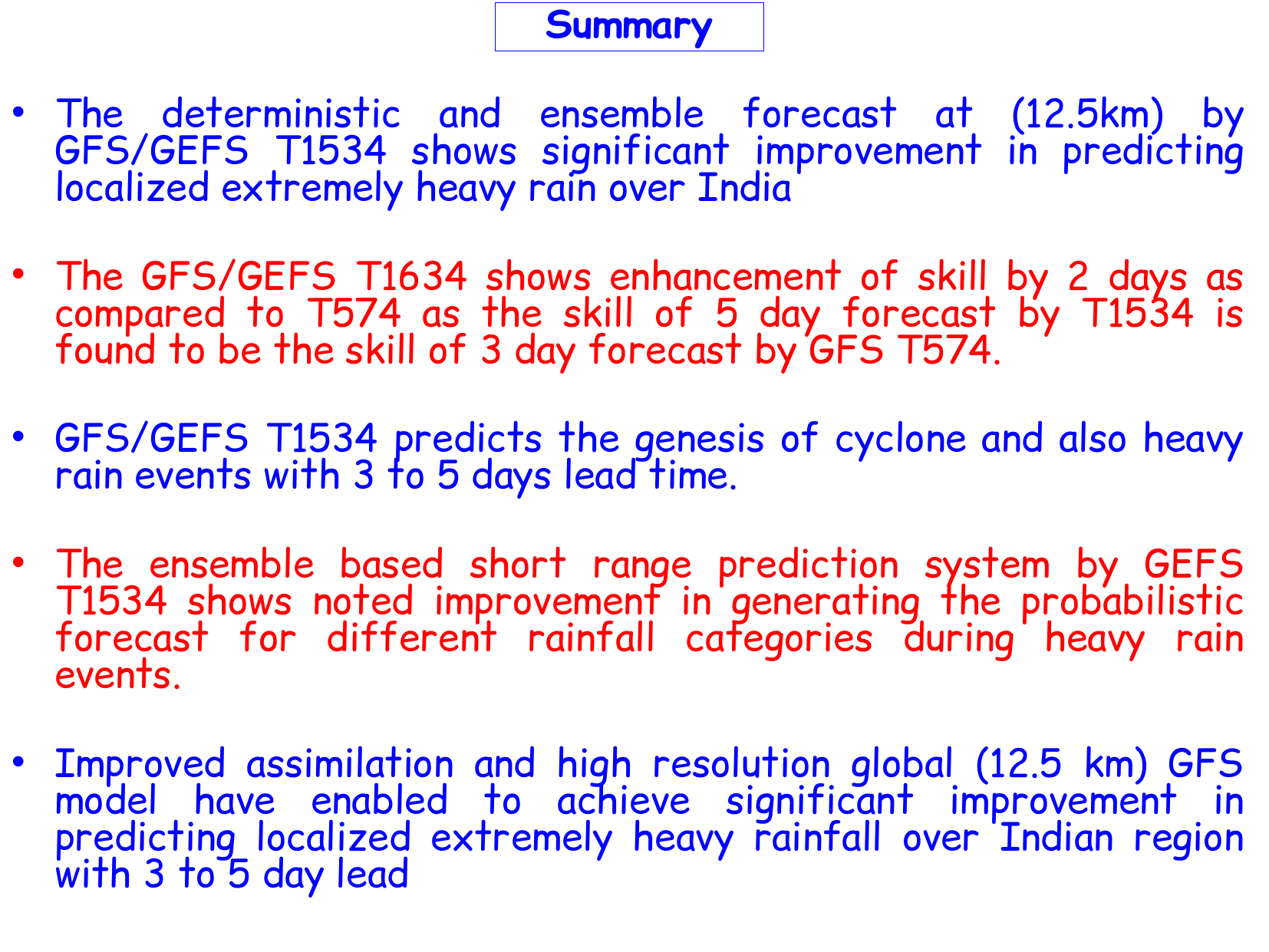

Summary
The deterministic and ensemble forecast at (12.5km) by GFS/GEFS T1534 shows significant improvement in predicting localized extremely heavy rain over India

The GFS/GEFS T1634 shows enhancement of skill by 2 days as compared to T574 as the skill of 5 day forecast by T1534 is found to be the skill of 3 day forecast by GFS T574.

GFS/GEFS T1534 predicts the genesis of cyclone and also heavy rain events with 3 to 5 days lead time.

The ensemble based short range prediction system by GEFS T1534 shows noted improvement in generating the probabilistic forecast for different rainfall categories during heavy rain events.

Improved assimilation and high resolution global (12.5 km) GFS model have enabled to achieve significant improvement in predicting localized extremely heavy rainfall over Indian region with 3 to 5 day lead